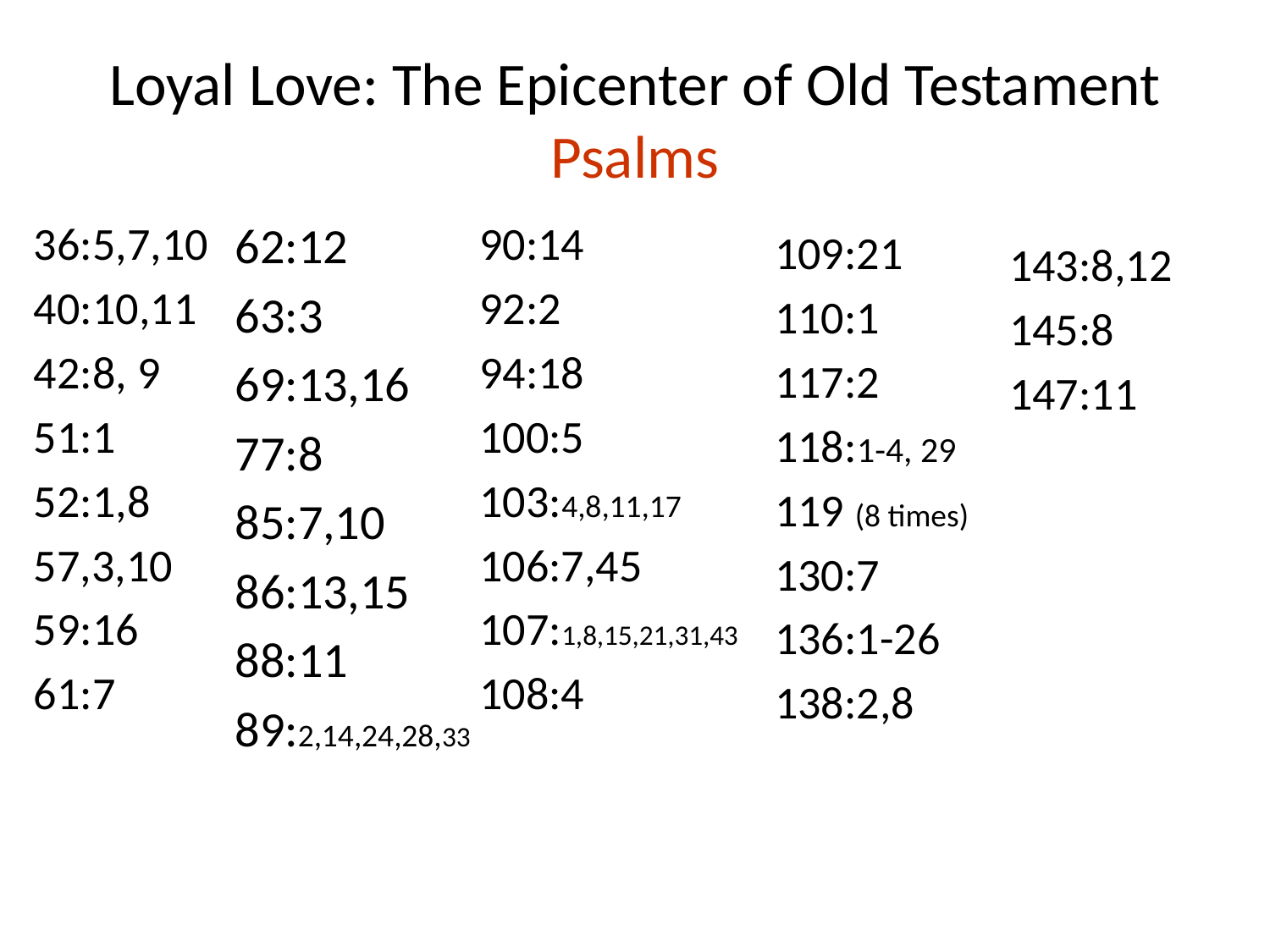

# Loyal Love: The Epicenter of Old Testament Psalms
90:14
92:2
94:18
100:5
103:4,8,11,17
106:7,45
107:1,8,15,21,31,43
108:4
62:12
63:3
69:13,16
77:8
85:7,10
86:13,15
88:11
89:2,14,24,28,33
36:5,7,10
40:10,11
42:8, 9
51:1
52:1,8
57,3,10
59:16
61:7
109:21
110:1
117:2
118:1-4, 29
119 (8 times)
130:7
136:1-26
138:2,8
143:8,12
145:8
147:11